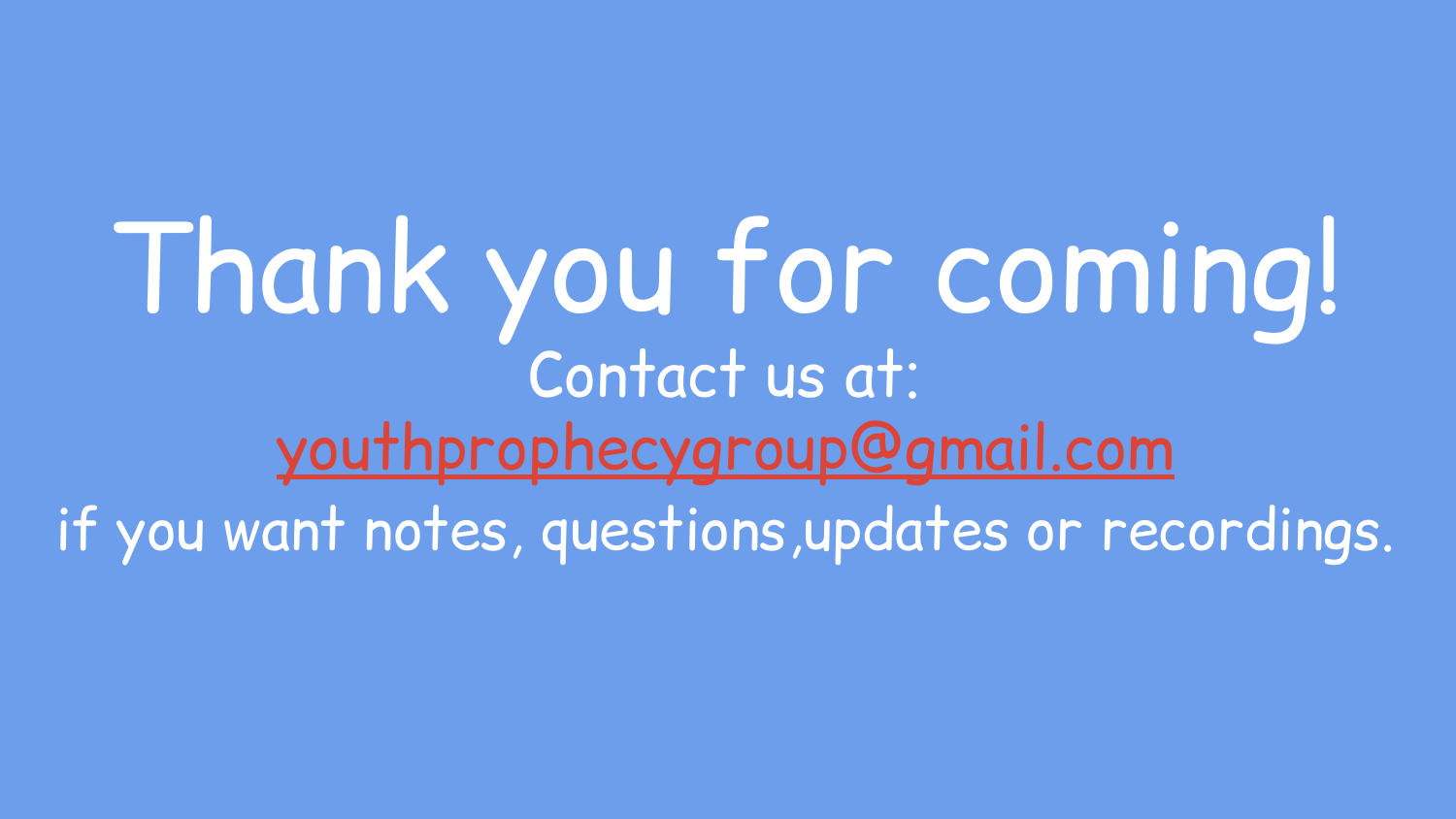

# Thank you for coming!
Contact us at:
youthprophecygroup@gmail.com
if you want notes, questions,updates or recordings.